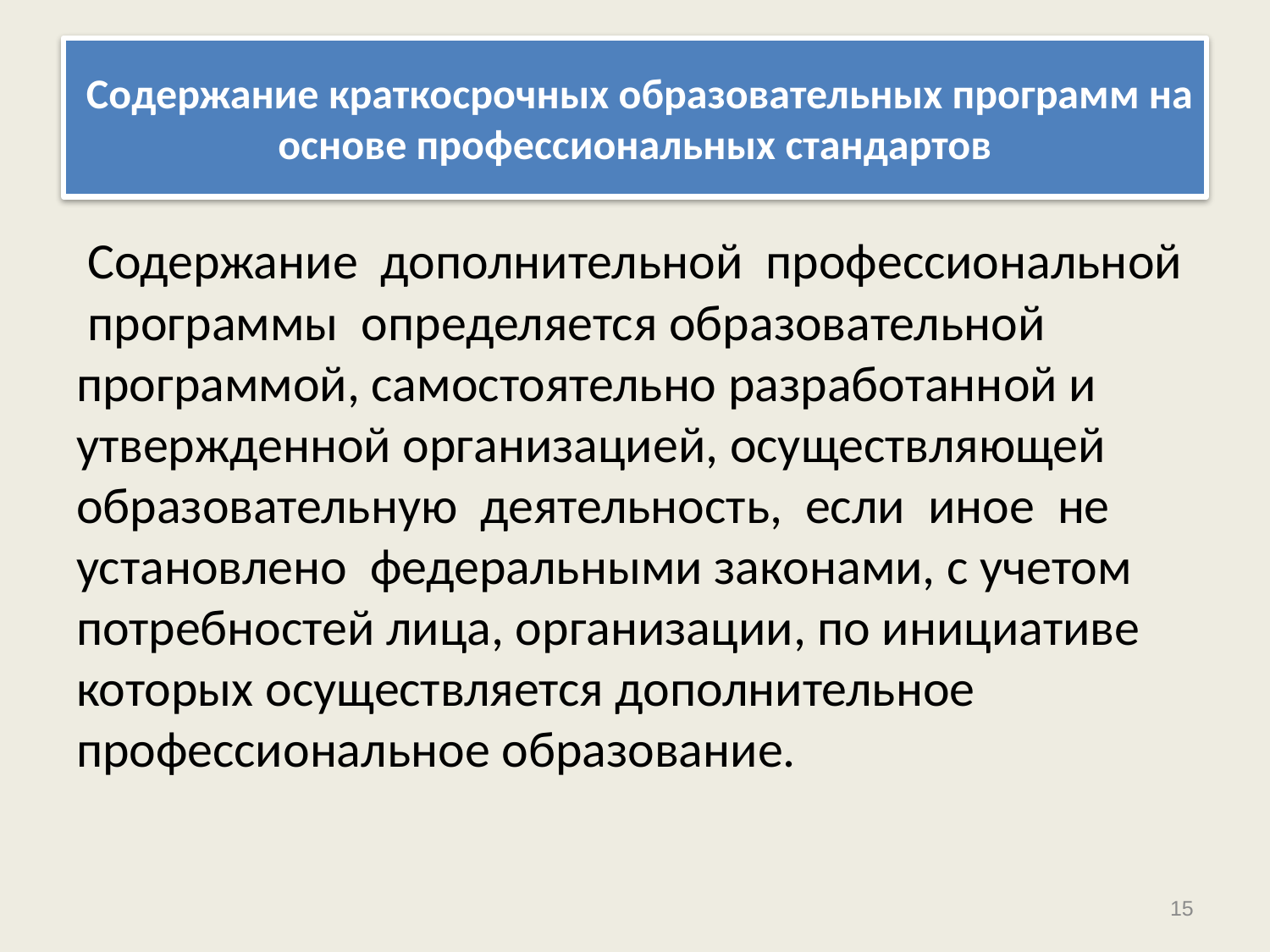

# Содержание краткосрочных образовательных программ на основе профессиональных стандартов
 Содержание  дополнительной  профессиональной  программы  определяется образовательной программой, самостоятельно разработанной и утвержденной организацией, осуществляющей  образовательную  деятельность,  если  иное  не  установлено  федеральными законами, с учетом потребностей лица, организации, по инициативе которых осуществляется дополнительное профессиональное образование.
15